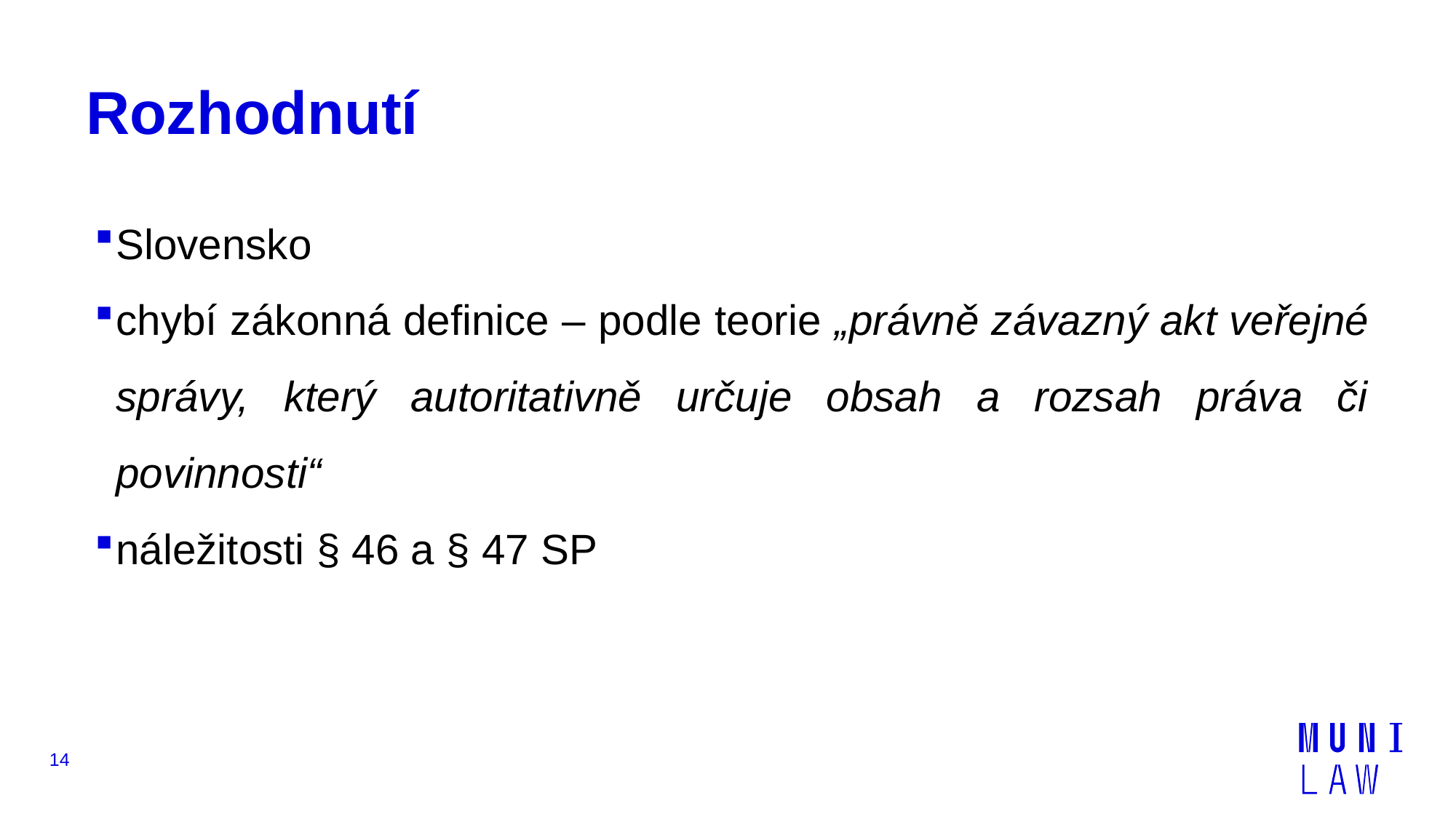

# Rozhodnutí
Slovensko
chybí zákonná definice – podle teorie „právně závazný akt veřejné správy, který autoritativně určuje obsah a rozsah práva či povinnosti“
náležitosti § 46 a § 47 SP
14